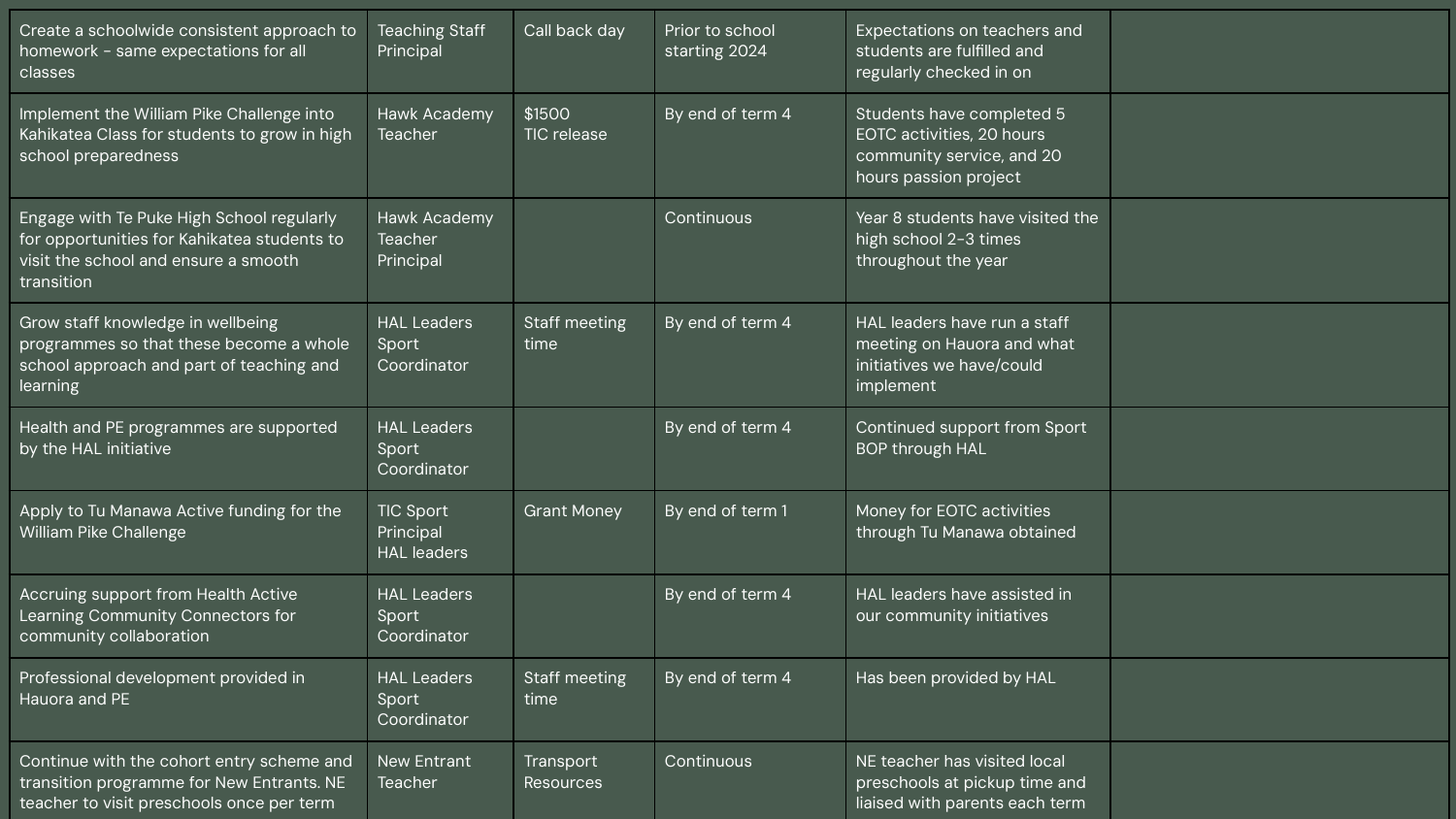

| Create a schoolwide consistent approach to homework - same expectations for all classes | Teaching Staff Principal | Call back day | Prior to school starting 2024 | Expectations on teachers and students are fulfilled and regularly checked in on |  |
| --- | --- | --- | --- | --- | --- |
| Implement the William Pike Challenge into Kahikatea Class for students to grow in high school preparedness | Hawk Academy Teacher | $1500 TIC release | By end of term 4 | Students have completed 5 EOTC activities, 20 hours community service, and 20 hours passion project |  |
| Engage with Te Puke High School regularly for opportunities for Kahikatea students to visit the school and ensure a smooth transition | Hawk Academy Teacher Principal |  | Continuous | Year 8 students have visited the high school 2-3 times throughout the year |  |
| Grow staff knowledge in wellbeing programmes so that these become a whole school approach and part of teaching and learning | HAL Leaders Sport Coordinator | Staff meeting time | By end of term 4 | HAL leaders have run a staff meeting on Hauora and what initiatives we have/could implement |  |
| Health and PE programmes are supported by the HAL initiative | HAL Leaders Sport Coordinator |  | By end of term 4 | Continued support from Sport BOP through HAL |  |
| Apply to Tu Manawa Active funding for the William Pike Challenge | TIC Sport Principal HAL leaders | Grant Money | By end of term 1 | Money for EOTC activities through Tu Manawa obtained |  |
| Accruing support from Health Active Learning Community Connectors for community collaboration | HAL Leaders Sport Coordinator |  | By end of term 4 | HAL leaders have assisted in our community initiatives |  |
| Professional development provided in Hauora and PE | HAL Leaders Sport Coordinator | Staff meeting time | By end of term 4 | Has been provided by HAL |  |
| Continue with the cohort entry scheme and transition programme for New Entrants. NE teacher to visit preschools once per term | New Entrant Teacher | Transport Resources | Continuous | NE teacher has visited local preschools at pickup time and liaised with parents each term |  |